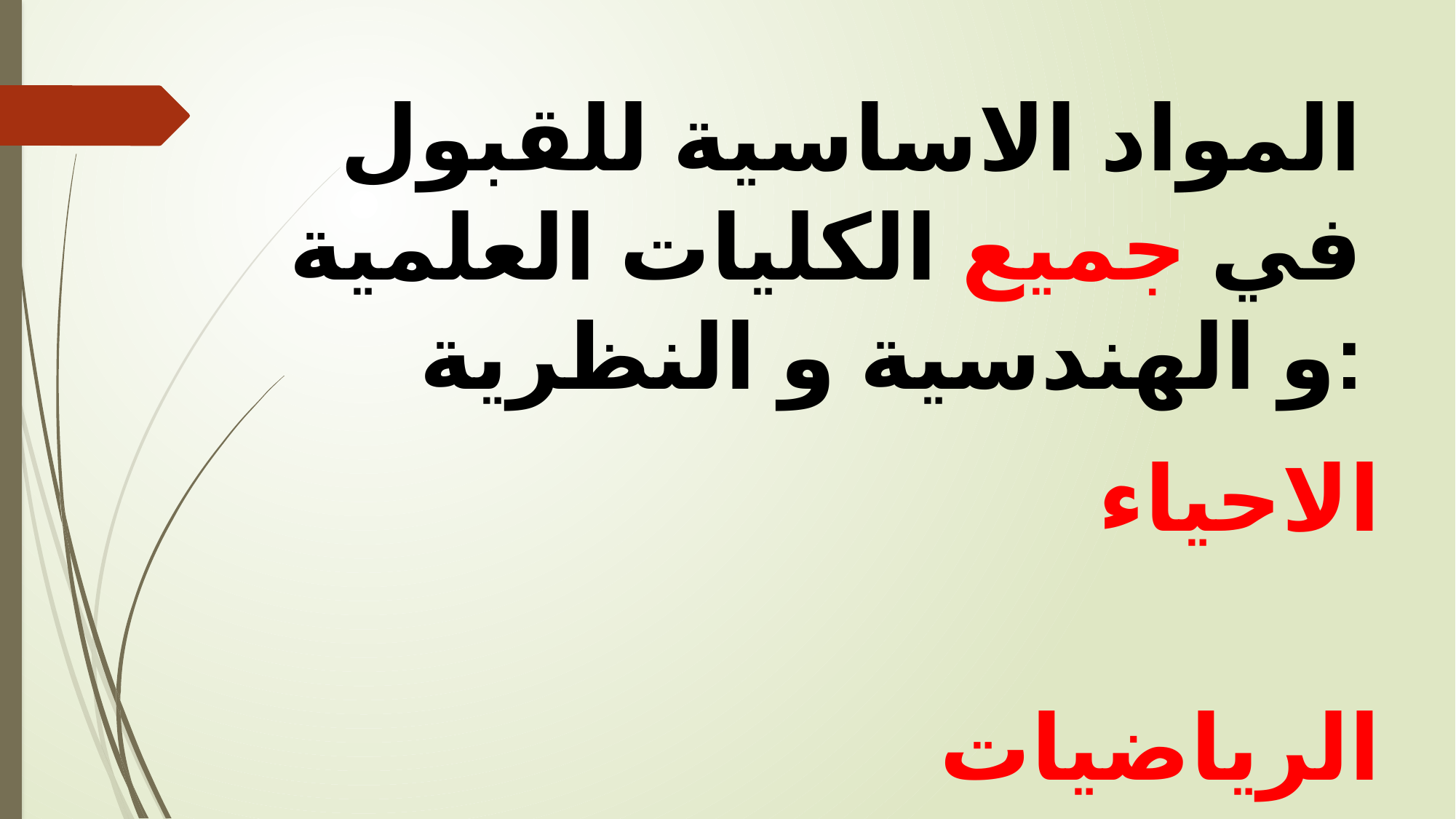

# المواد الاساسية للقبول في جميع الكليات العلمية و الهندسية و النظرية:
الاحياء

الرياضيات